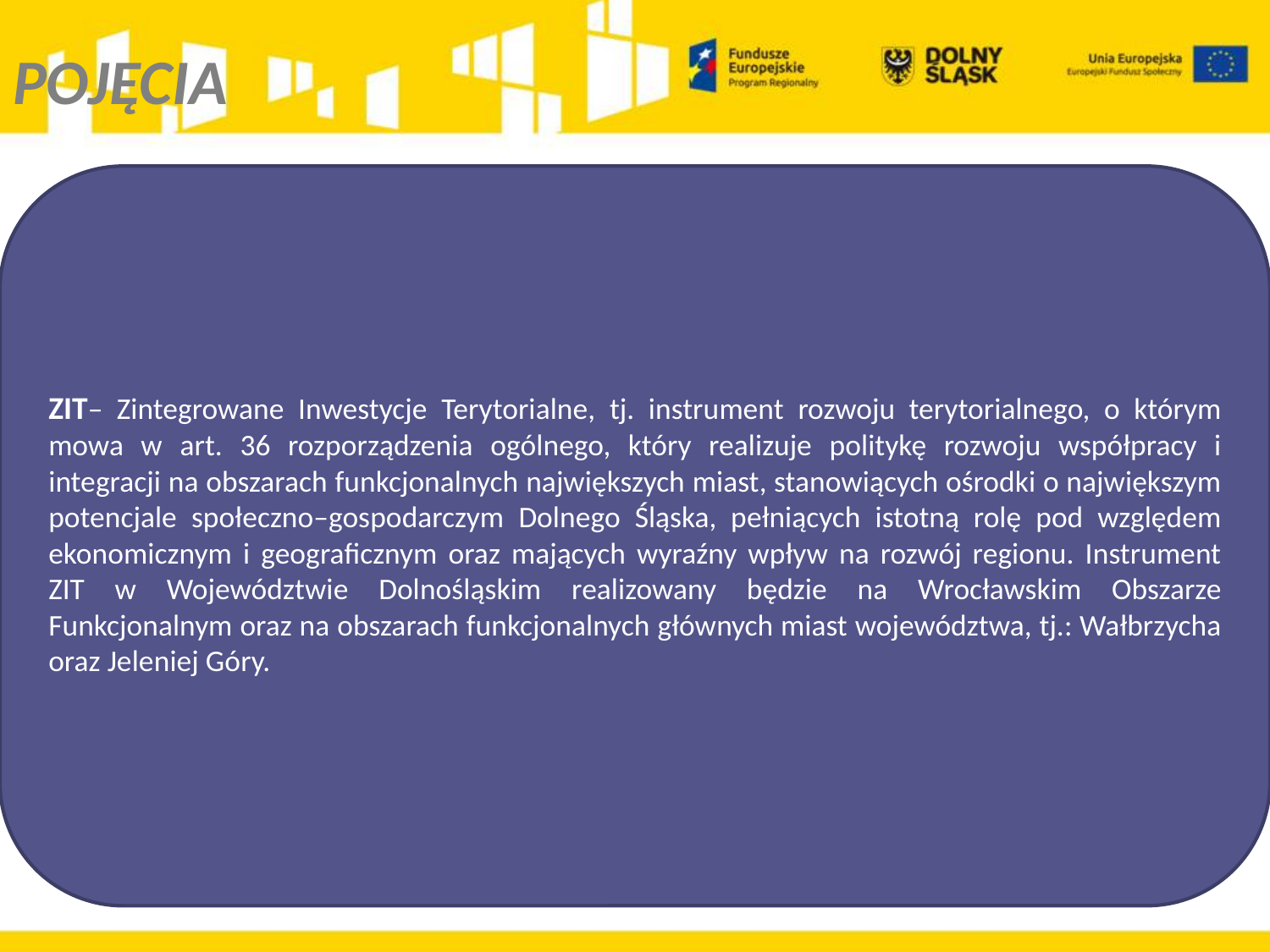

POJĘCIA

ZIT– Zintegrowane Inwestycje Terytorialne, tj. instrument rozwoju terytorialnego, o którym mowa w art. 36 rozporządzenia ogólnego, który realizuje politykę rozwoju współpracy i integracji na obszarach funkcjonalnych największych miast, stanowiących ośrodki o największym potencjale społeczno–gospodarczym Dolnego Śląska, pełniących istotną rolę pod względem ekonomicznym i geograficznym oraz mających wyraźny wpływ na rozwój regionu. Instrument ZIT w Województwie Dolnośląskim realizowany będzie na Wrocławskim Obszarze Funkcjonalnym oraz na obszarach funkcjonalnych głównych miast województwa, tj.: Wałbrzycha oraz Jeleniej Góry.

#